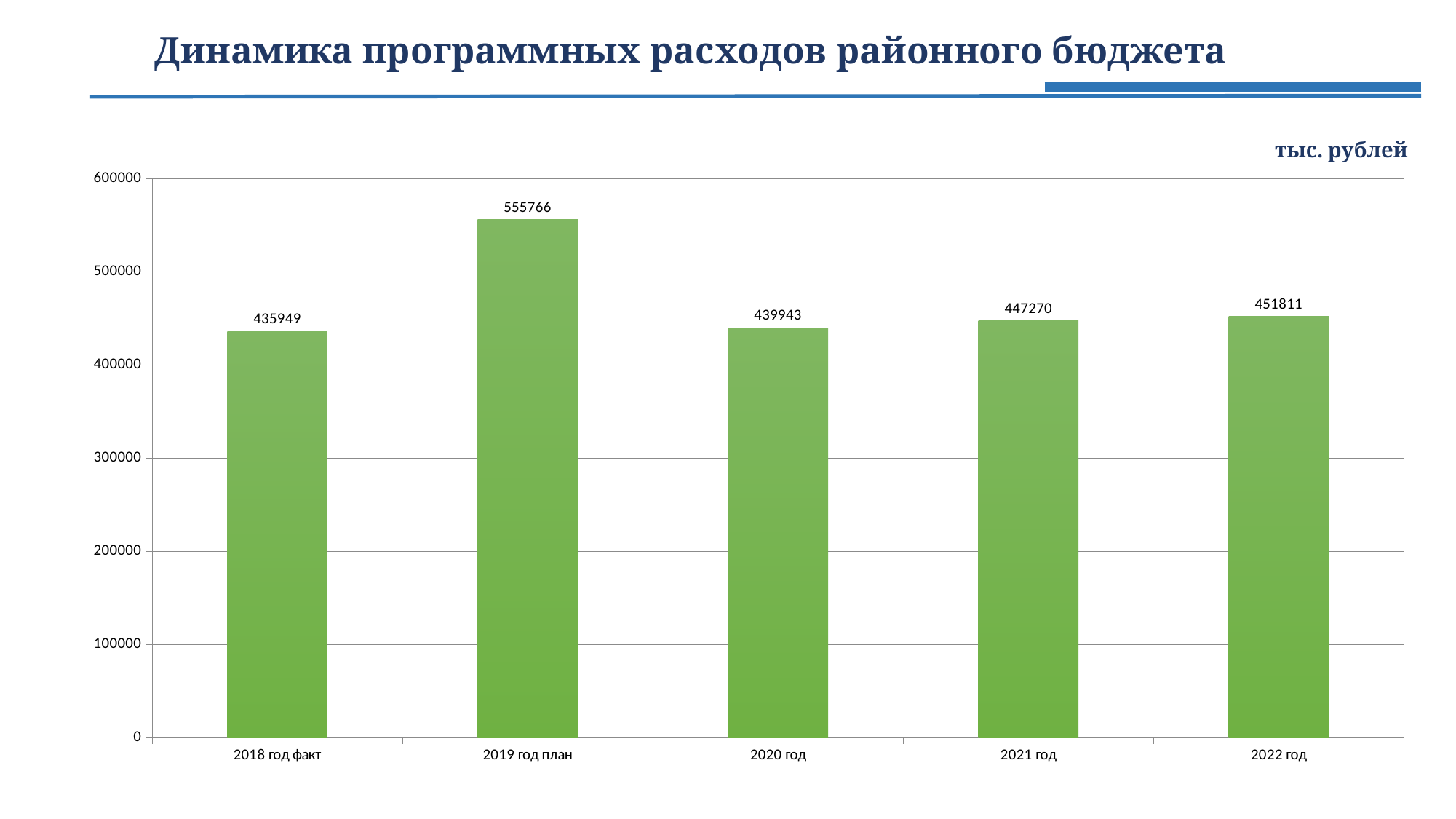

# Динамика программных расходов районного бюджета
тыс. рублей

### Chart

| Category |  |
|---|---|
| 2018 год факт | 435949.0 |
| 2019 год план | 555766.0 |
| 2020 год | 439943.0 |
| 2021 год | 447270.0 |
| 2022 год | 451811.0 |